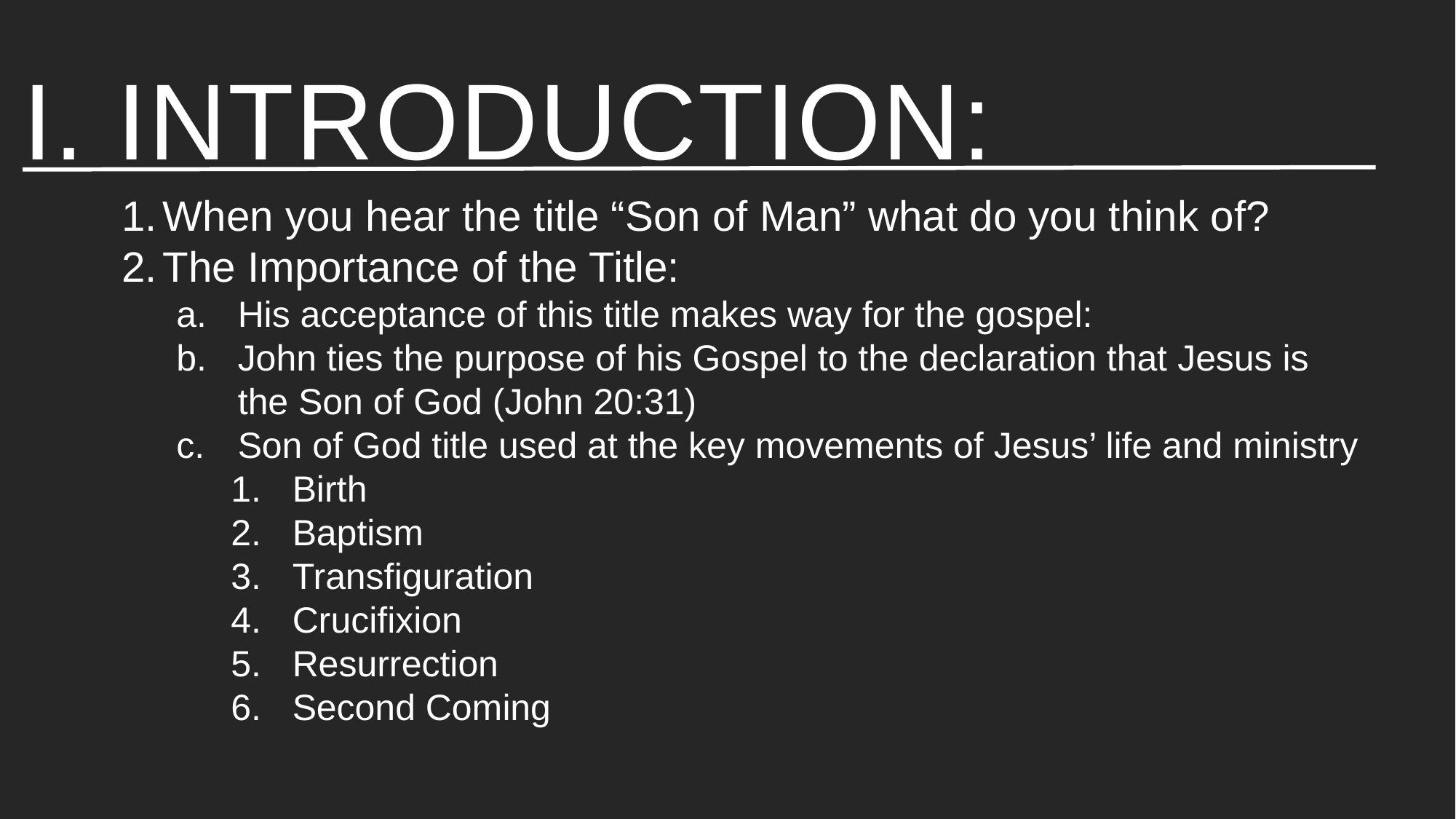

# I. Introduction:
When you hear the title “Son of Man” what do you think of?
The Importance of the Title:
His acceptance of this title makes way for the gospel:
John ties the purpose of his Gospel to the declaration that Jesus is the Son of God (John 20:31)
Son of God title used at the key movements of Jesus’ life and ministry
Birth
Baptism
Transfiguration
Crucifixion
Resurrection
Second Coming